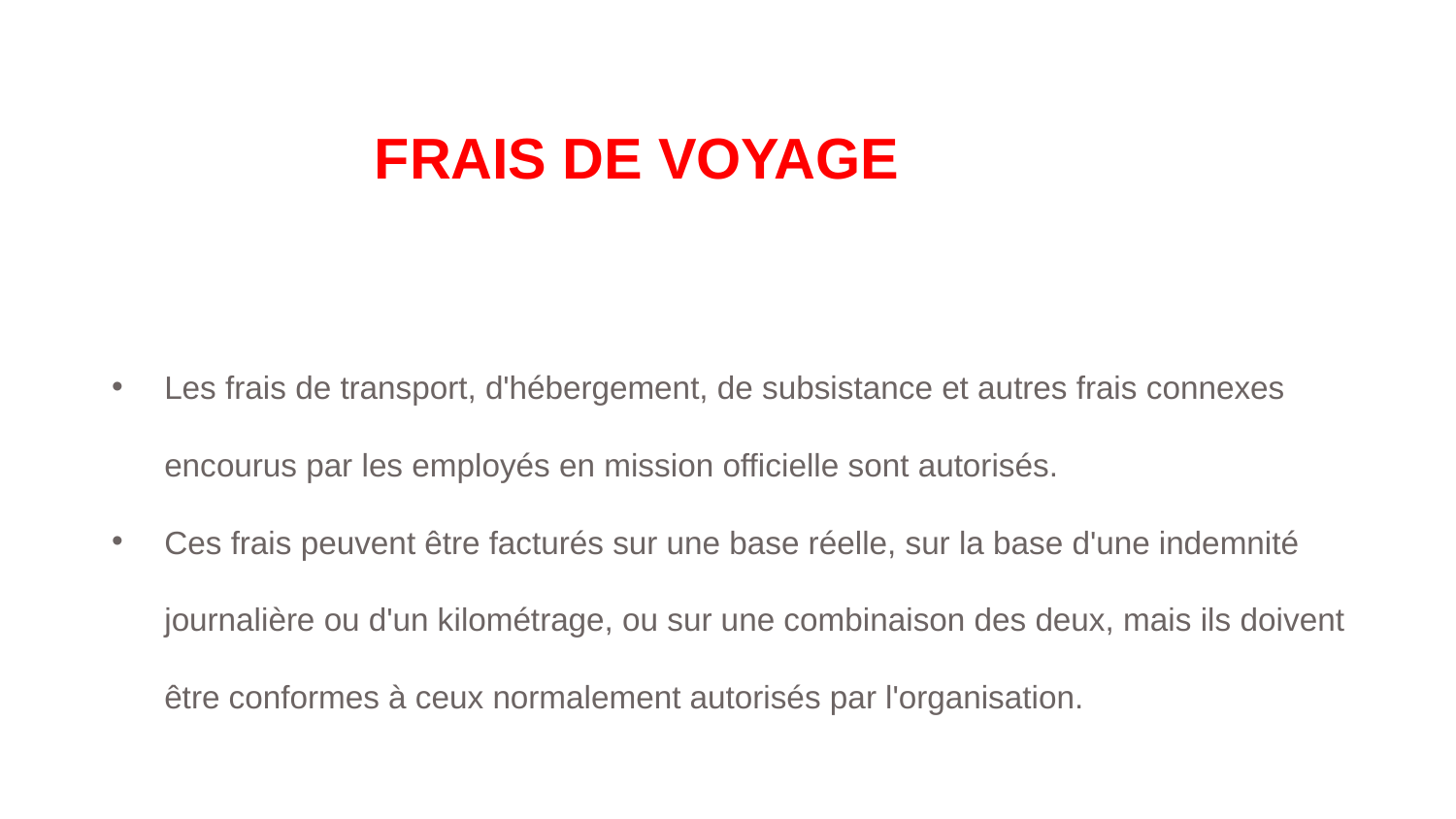

# FRAIS DE VOYAGE
Les frais de transport, d'hébergement, de subsistance et autres frais connexes encourus par les employés en mission officielle sont autorisés.
Ces frais peuvent être facturés sur une base réelle, sur la base d'une indemnité journalière ou d'un kilométrage, ou sur une combinaison des deux, mais ils doivent être conformes à ceux normalement autorisés par l'organisation.